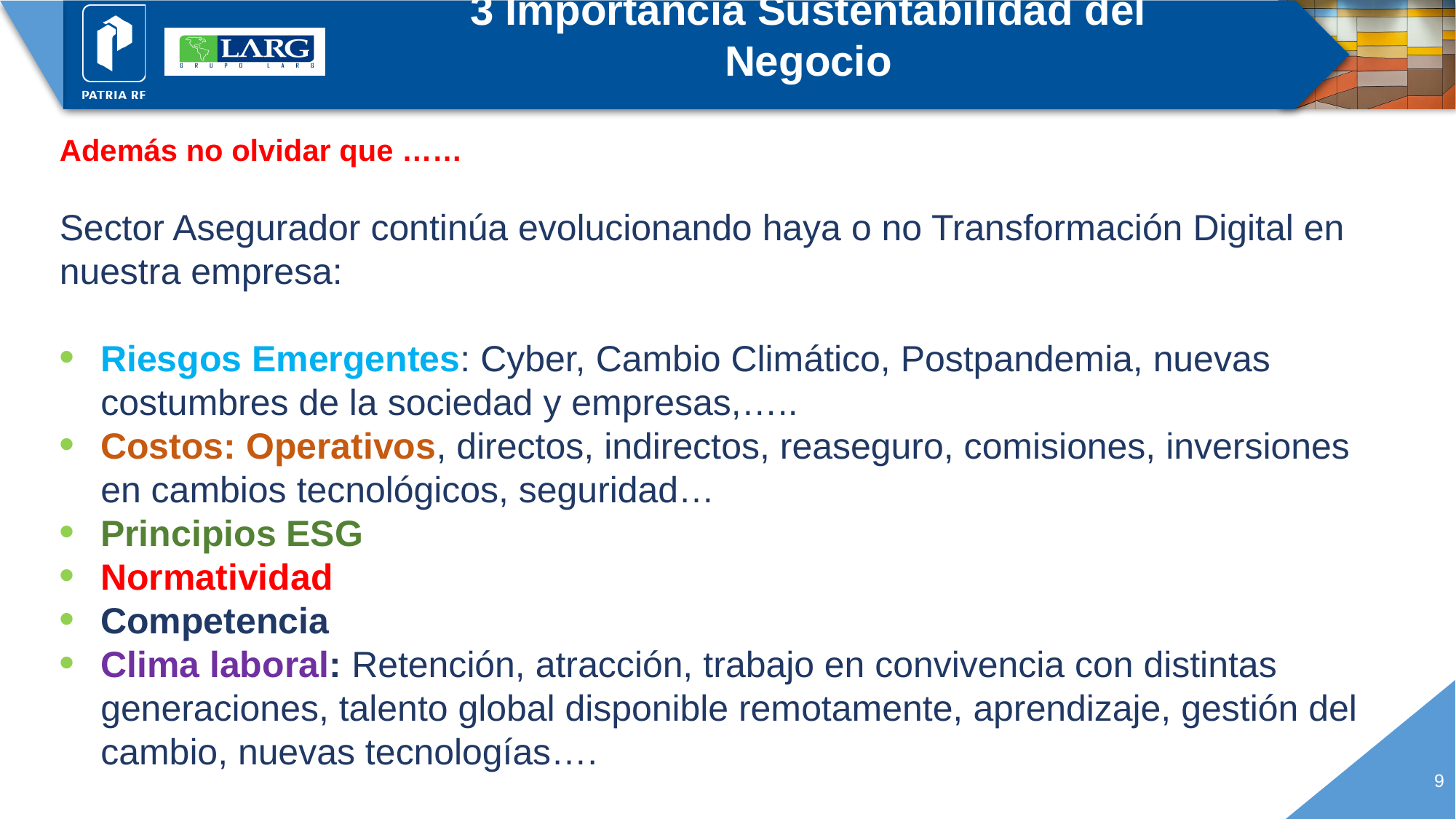

3 Importancia Sustentabilidad del Negocio
Además no olvidar que ……

Sector Asegurador continúa evolucionando haya o no Transformación Digital en nuestra empresa:

Riesgos Emergentes: Cyber, Cambio Climático, Postpandemia, nuevas costumbres de la sociedad y empresas,…..
Costos: Operativos, directos, indirectos, reaseguro, comisiones, inversiones en cambios tecnológicos, seguridad…
Principios ESG
Normatividad
Competencia
Clima laboral: Retención, atracción, trabajo en convivencia con distintas generaciones, talento global disponible remotamente, aprendizaje, gestión del cambio, nuevas tecnologías….